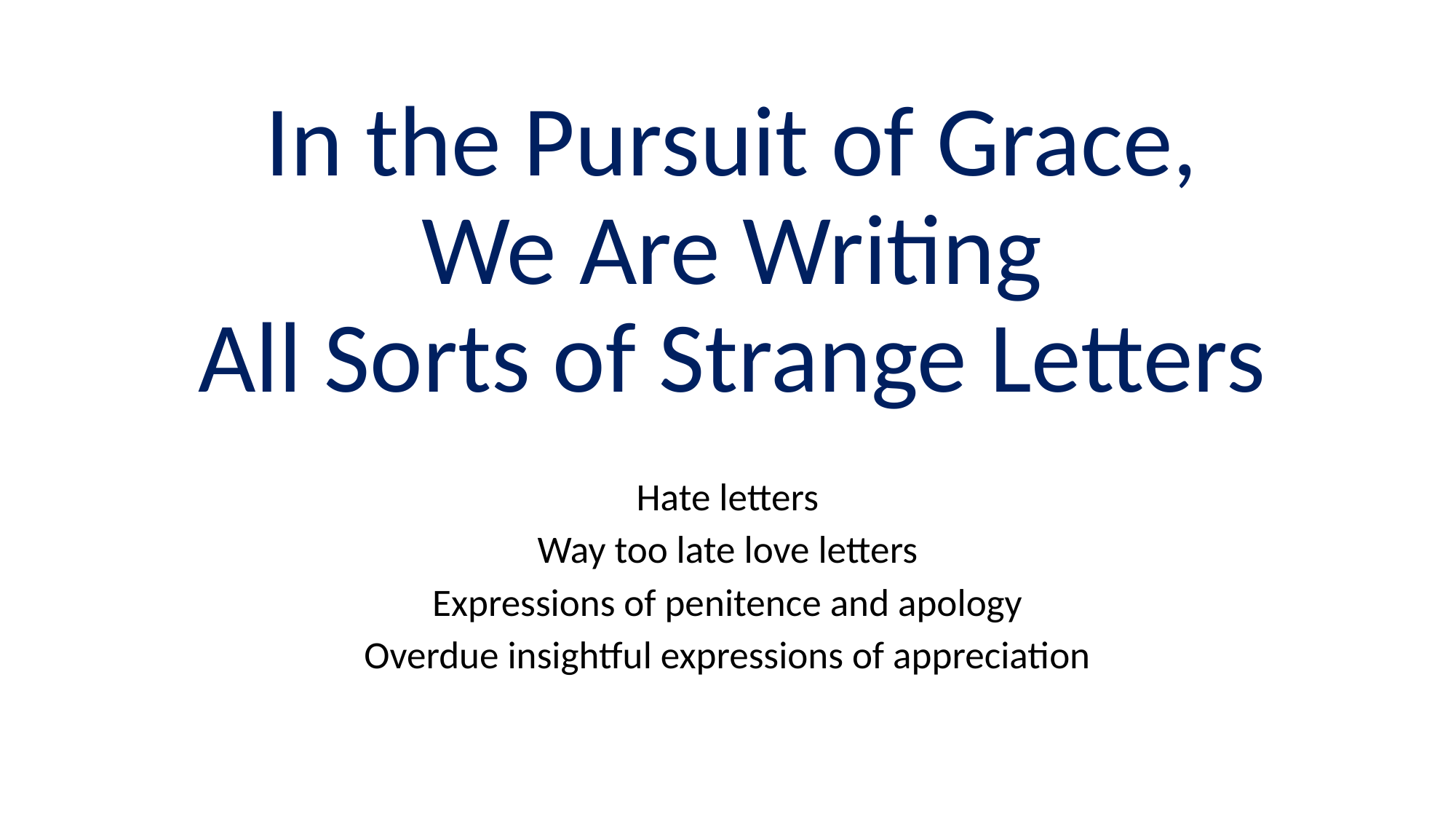

# In the Pursuit of Grace, We Are Writing All Sorts of Strange Letters

Hate letters
Way too late love letters
Expressions of penitence and apology
Overdue insightful expressions of appreciation